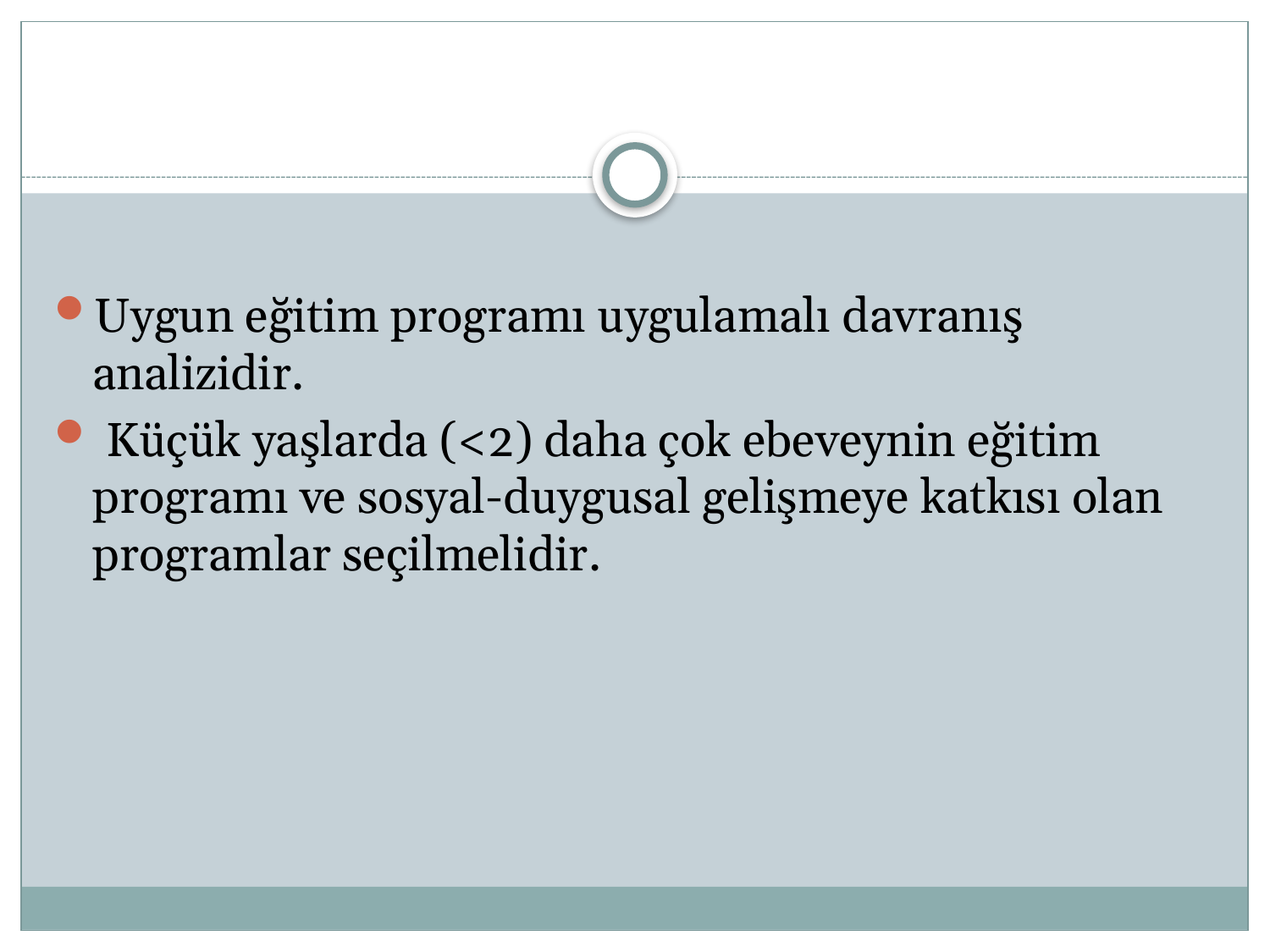

#

Uygun eğitim programı uygulamalı davranış analizidir. 
 Küçük yaşlarda (<2) daha çok ebeveynin eğitim programı ve sosyal-duygusal gelişmeye katkısı olan programlar seçilmelidir.